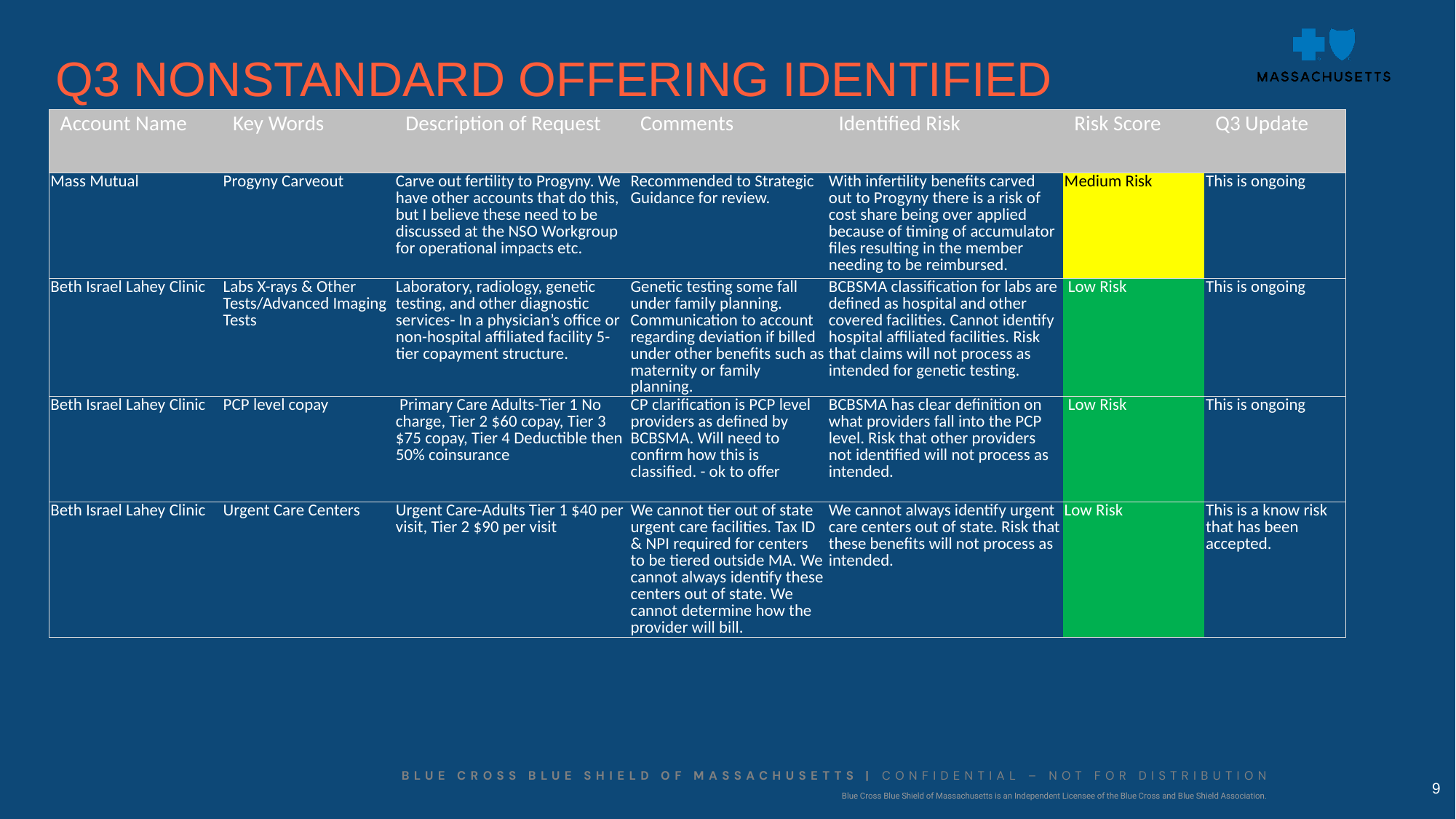

Q3 Nonstandard offering identified risks
| Account Name | Key Words | Description of Request | Comments | Identified Risk | Risk Score | Q3 Update |
| --- | --- | --- | --- | --- | --- | --- |
| Mass Mutual | Progyny Carveout | Carve out fertility to Progyny. We have other accounts that do this, but I believe these need to be discussed at the NSO Workgroup for operational impacts etc. | Recommended to Strategic Guidance for review. | With infertility benefits carved out to Progyny there is a risk of cost share being over applied because of timing of accumulator files resulting in the member needing to be reimbursed. | Medium Risk | This is ongoing |
| Beth Israel Lahey Clinic | Labs X-rays & Other Tests/Advanced Imaging Tests | Laboratory, radiology, genetic testing, and other diagnostic services- In a physician’s office or non-hospital affiliated facility 5-tier copayment structure. | Genetic testing some fall under family planning. Communication to account regarding deviation if billed under other benefits such as maternity or family planning. | BCBSMA classification for labs are defined as hospital and other covered facilities. Cannot identify hospital affiliated facilities. Risk that claims will not process as intended for genetic testing. | Low Risk | This is ongoing |
| Beth Israel Lahey Clinic | PCP level copay | Primary Care Adults-Tier 1 No charge, Tier 2 $60 copay, Tier 3 $75 copay, Tier 4 Deductible then 50% coinsurance | CP clarification is PCP level providers as defined by BCBSMA. Will need to confirm how this is classified. - ok to offer | BCBSMA has clear definition on what providers fall into the PCP level. Risk that other providers not identified will not process as intended. | Low Risk | This is ongoing |
| Beth Israel Lahey Clinic | Urgent Care Centers | Urgent Care-Adults Tier 1 $40 per visit, Tier 2 $90 per visit | We cannot tier out of state urgent care facilities. Tax ID & NPI required for centers to be tiered outside MA. We cannot always identify these centers out of state. We cannot determine how the provider will bill. | We cannot always identify urgent care centers out of state. Risk that these benefits will not process as intended. | Low Risk | This is a know risk that has been accepted. |